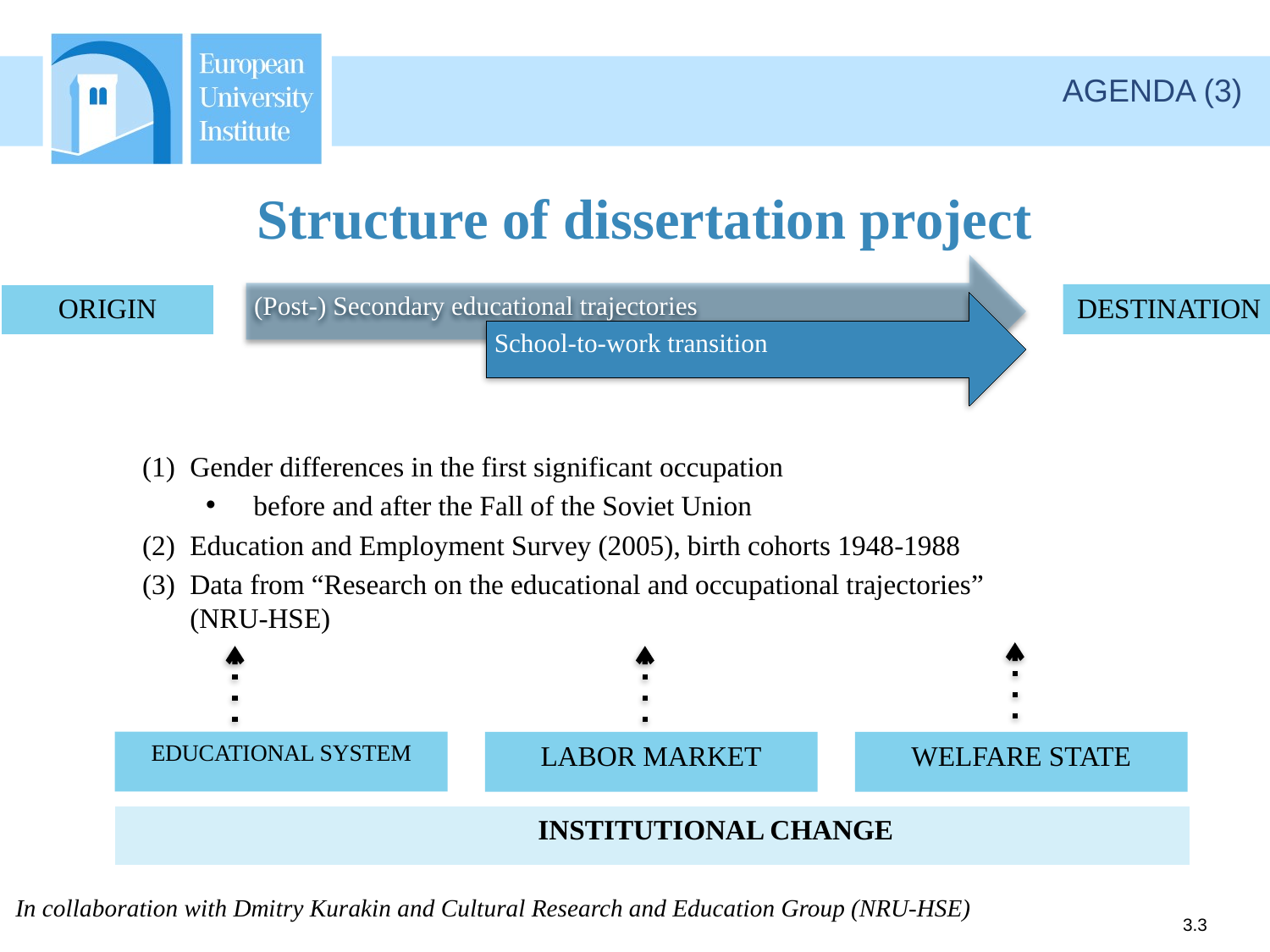

AGENDA (3)

# Structure of dissertation project
(Post-) Secondary educational trajectories
School-to-work transition
ORIGIN
DESTINATION
Gender differences in the first significant occupation
before and after the Fall of the Soviet Union
Education and Employment Survey (2005), birth cohorts 1948-1988
Data from “Research on the educational and occupational trajectories” (NRU-HSE)
EDUCATIONAL SYSTEM
LABOR MARKET
WELFARE STATE
	INSTITUTIONAL CHANGE
In collaboration with Dmitry Kurakin and Cultural Research and Education Group (NRU-HSE)
3.3